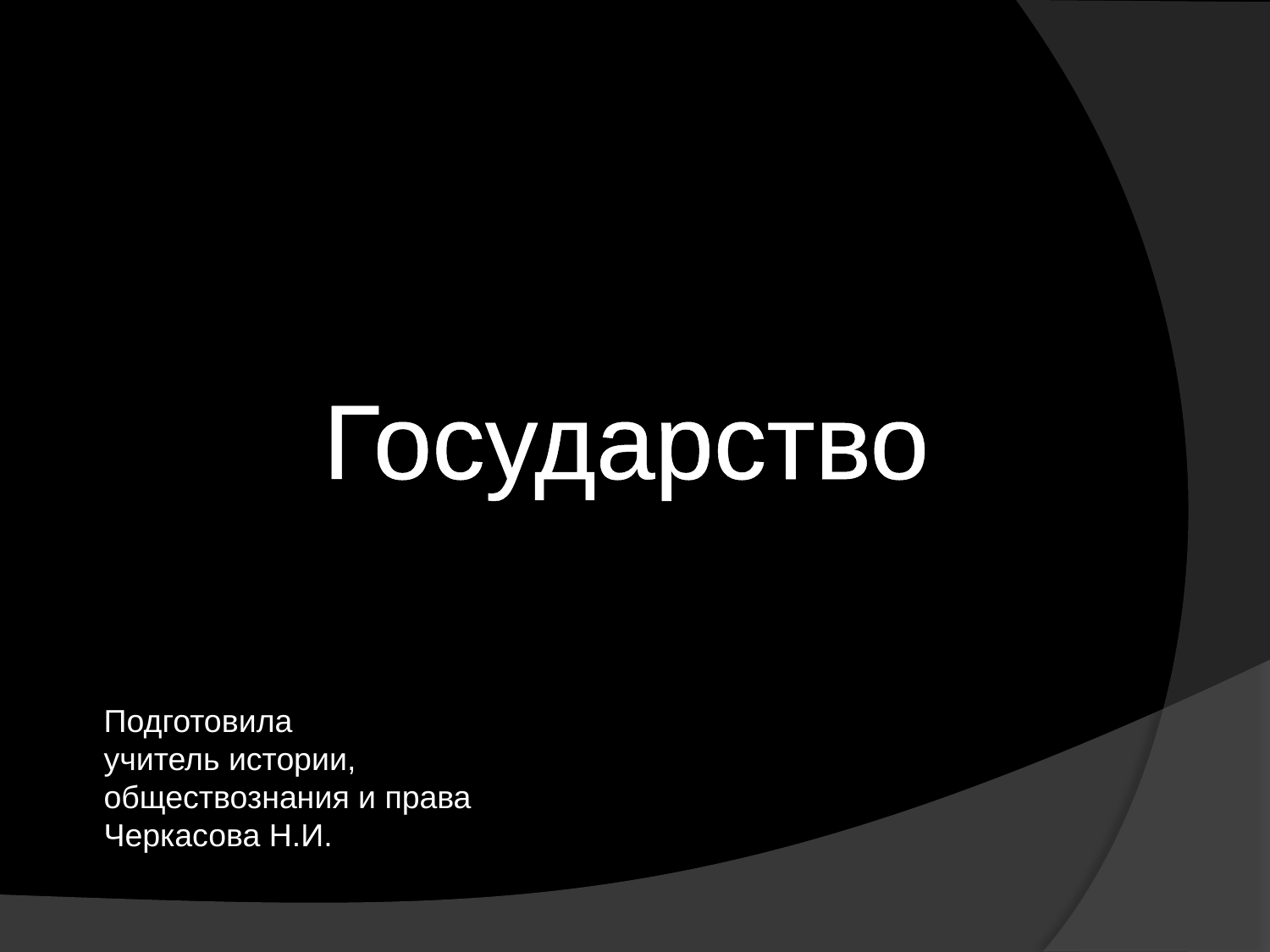

Государство
Подготовила
учитель истории,
обществознания и права
Черкасова Н.И.